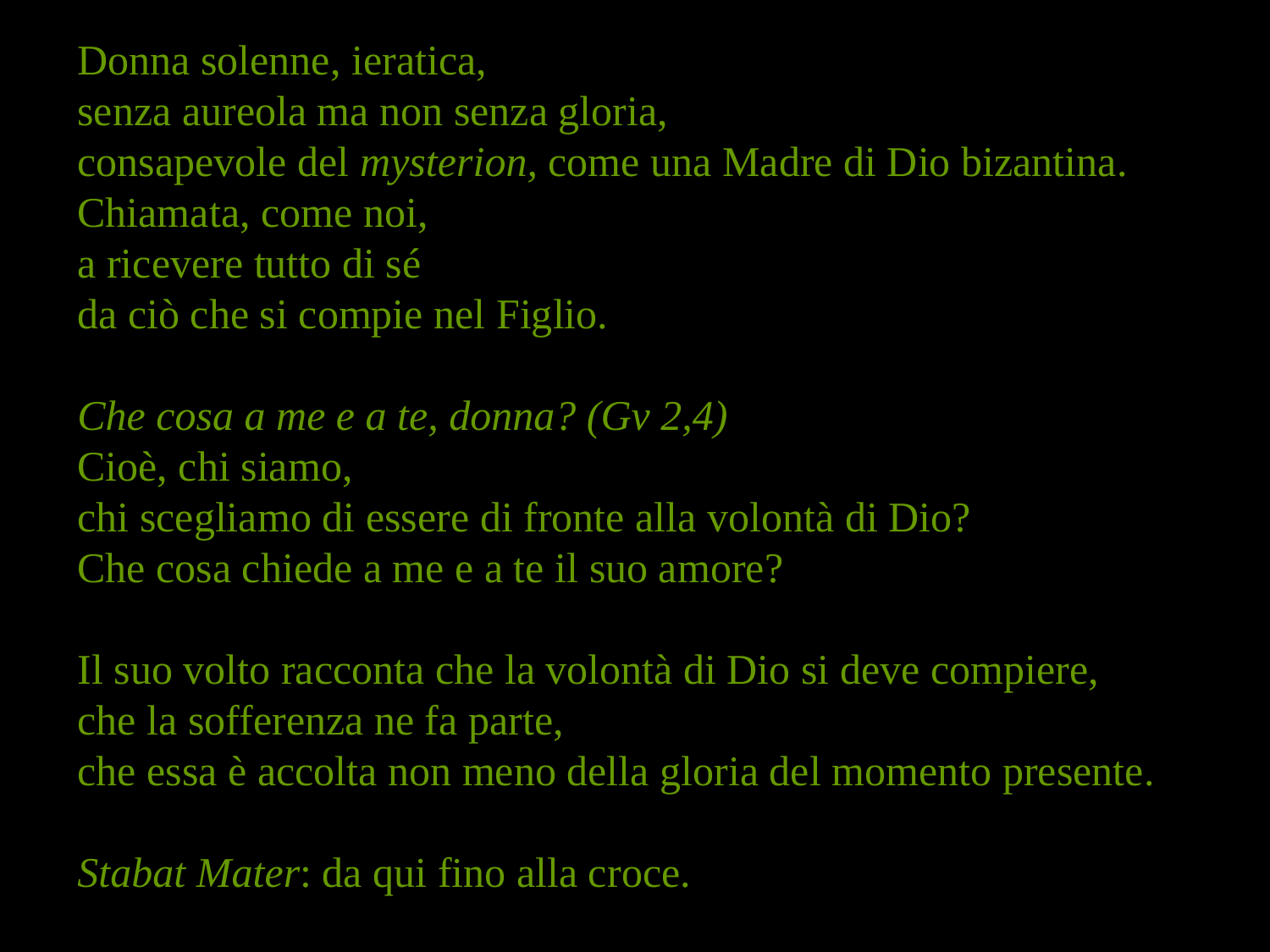

Donna solenne, ieratica,
senza aureola ma non senza gloria,
consapevole del mysterion, come una Madre di Dio bizantina.
Chiamata, come noi,
a ricevere tutto di sé
da ciò che si compie nel Figlio.

Che cosa a me e a te, donna? (Gv 2,4)
Cioè, chi siamo,
chi scegliamo di essere di fronte alla volontà di Dio?
Che cosa chiede a me e a te il suo amore?

Il suo volto racconta che la volontà di Dio si deve compiere,
che la sofferenza ne fa parte,
che essa è accolta non meno della gloria del momento presente.

Stabat Mater: da qui fino alla croce.